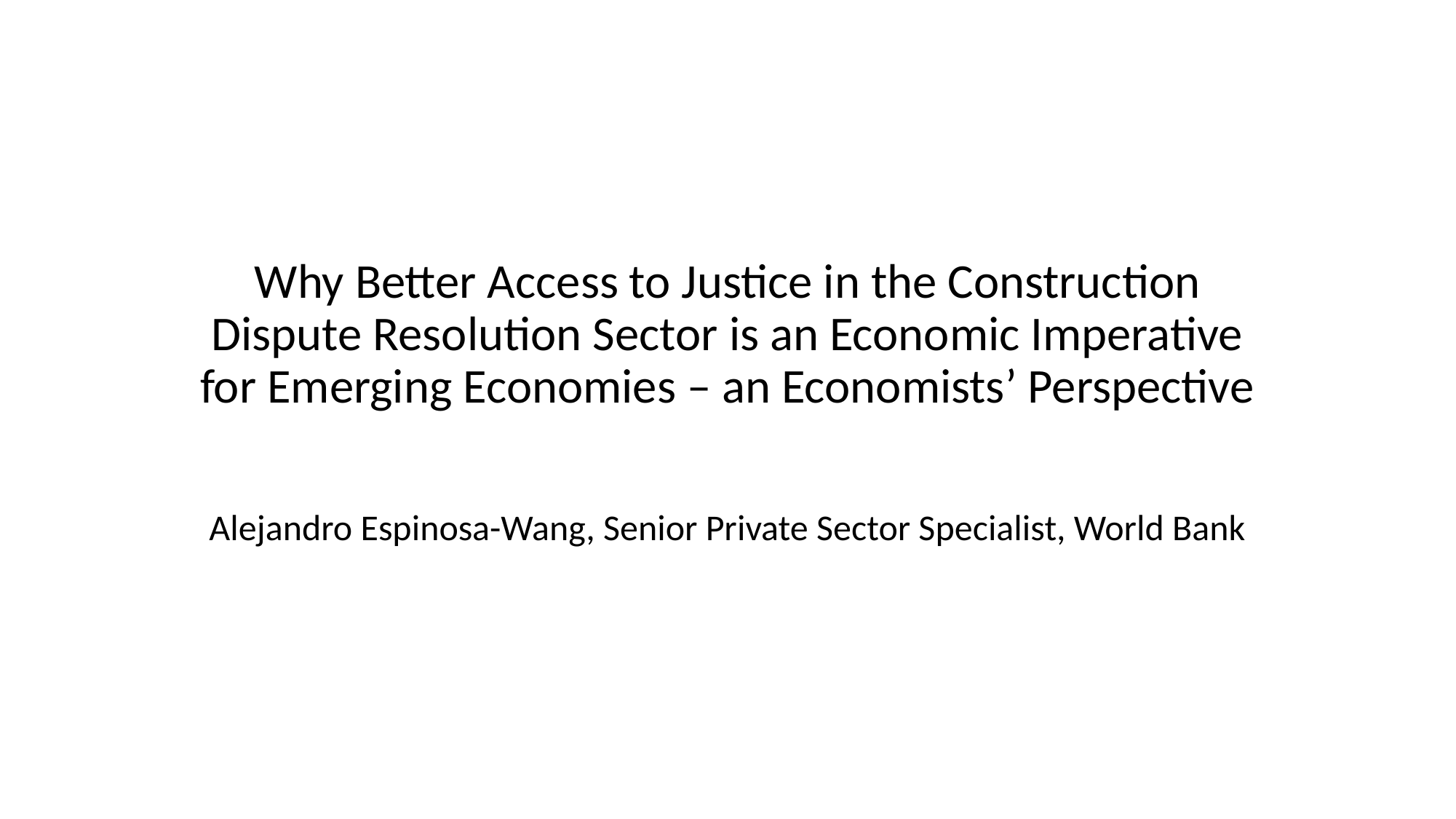

# Why Better Access to Justice in the Construction Dispute Resolution Sector is an Economic Imperative for Emerging Economies – an Economists’ Perspective
Alejandro Espinosa-Wang, Senior Private Sector Specialist, World Bank